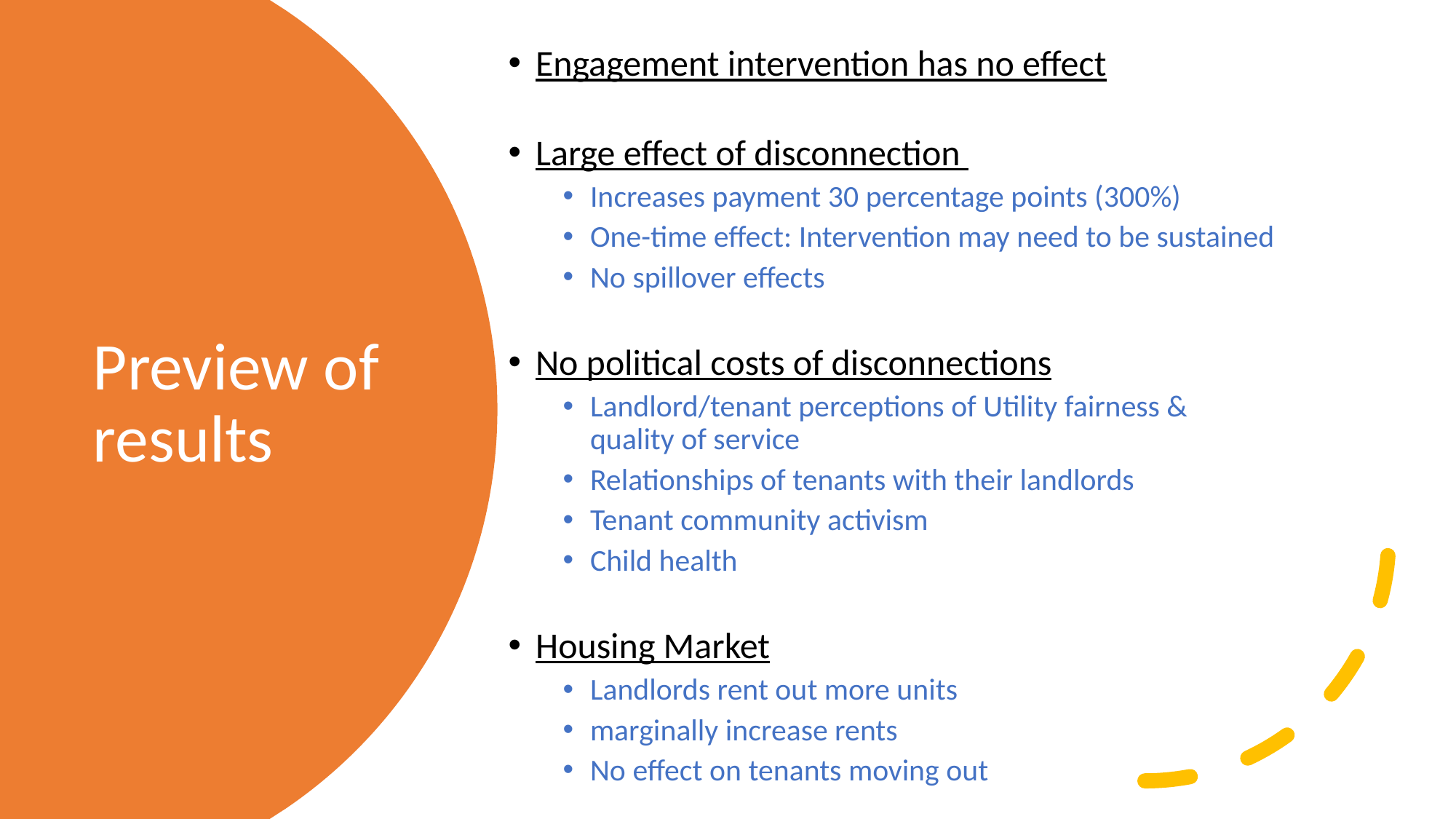

Engagement intervention has no effect

Large effect of disconnection
Increases payment 30 percentage points (300%)
One-time effect: Intervention may need to be sustained
No spillover effects

No political costs of disconnections
Landlord/tenant perceptions of Utility fairness &                    quality of service
Relationships of tenants with their landlords
Tenant community activism
Child health

Housing Market
Landlords rent out more units
marginally increase rents
No effect on tenants moving out
# Preview of results